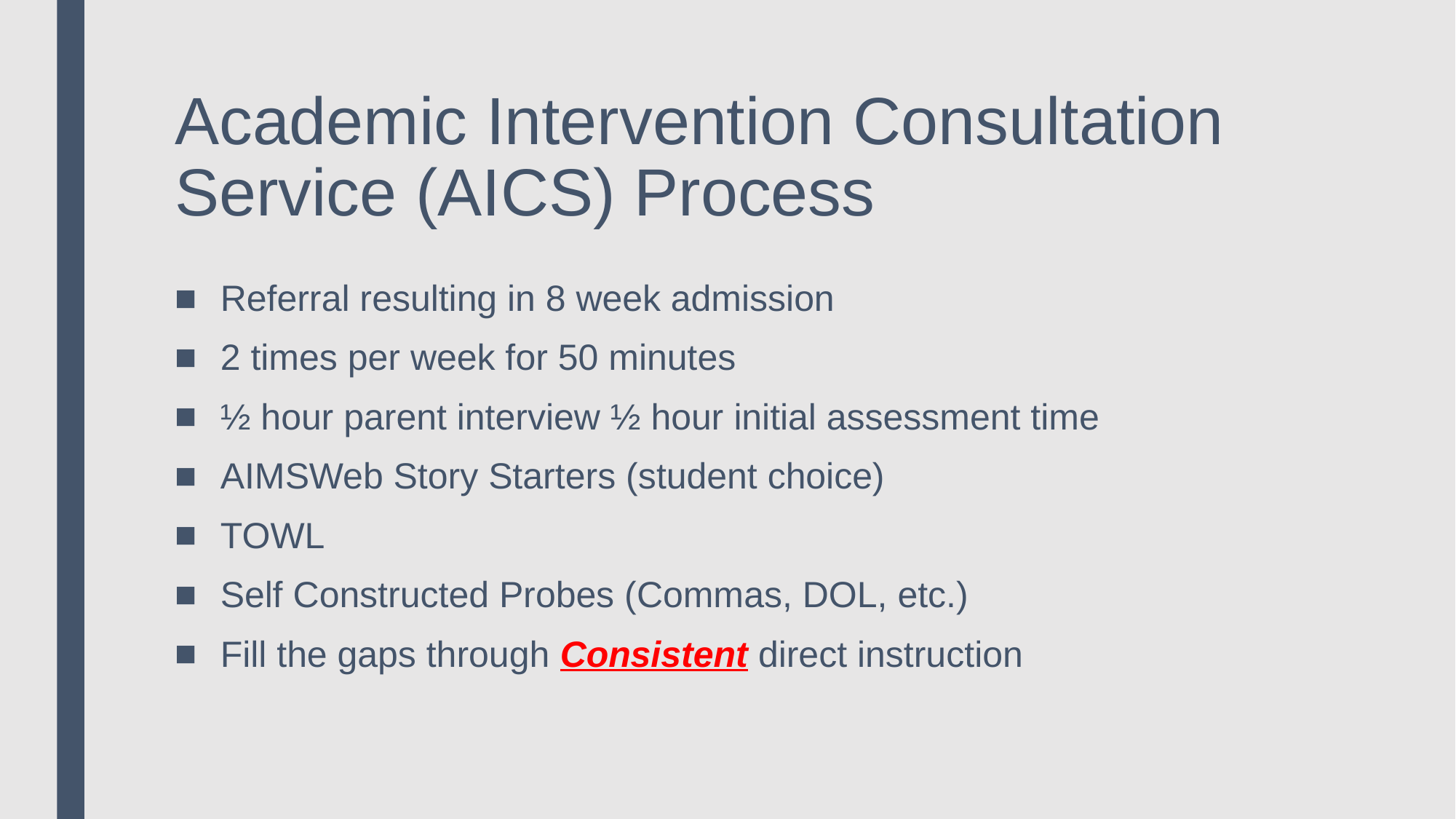

# Academic Intervention Consultation Service (AICS) Process
Referral resulting in 8 week admission
2 times per week for 50 minutes
½ hour parent interview ½ hour initial assessment time
AIMSWeb Story Starters (student choice)
TOWL
Self Constructed Probes (Commas, DOL, etc.)
Fill the gaps through Consistent direct instruction